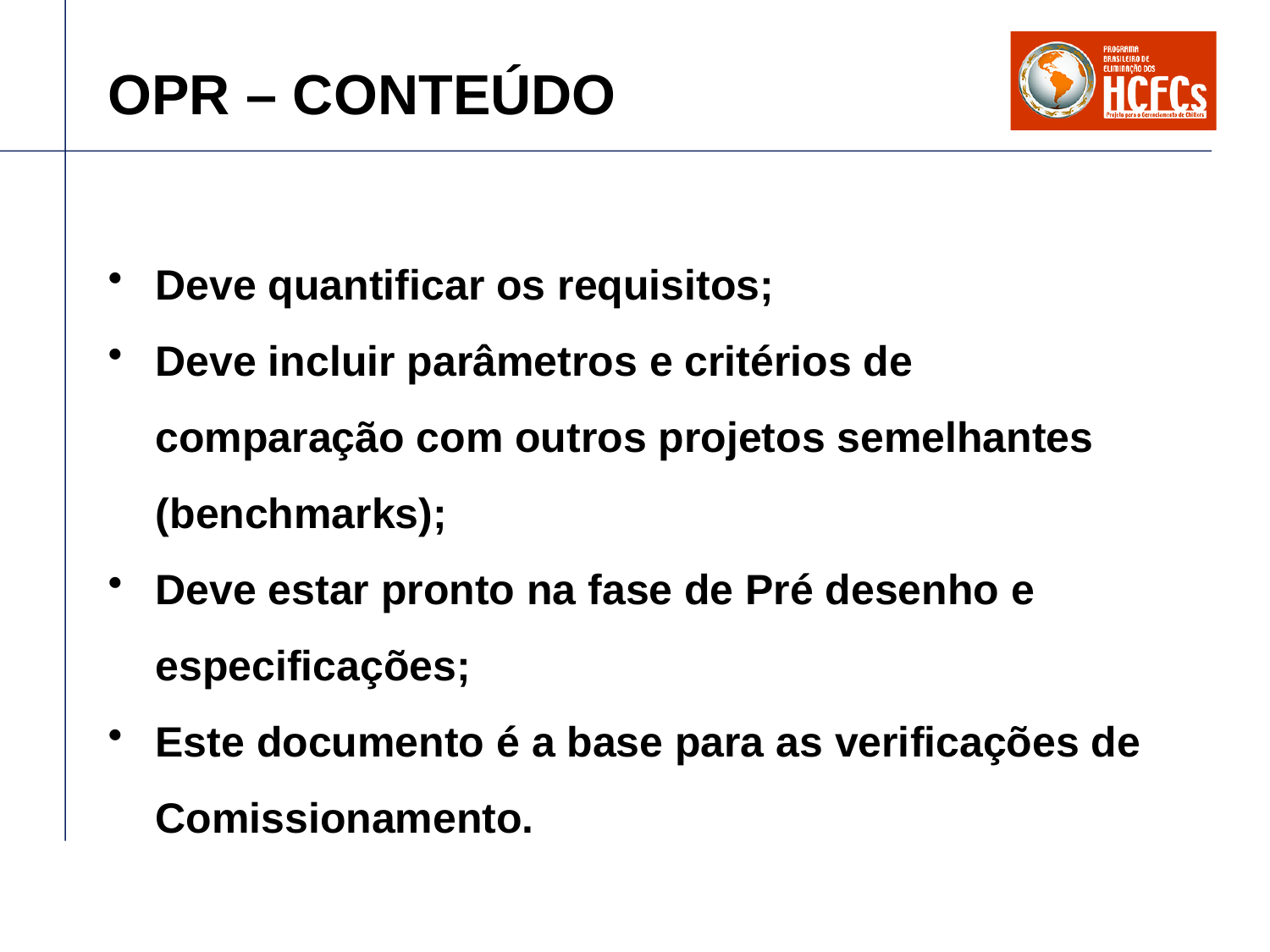

# OPR – CONTEÚDO
Deve quantificar os requisitos;
Deve incluir parâmetros e critérios de comparação com outros projetos semelhantes (benchmarks);
Deve estar pronto na fase de Pré desenho e especificações;
Este documento é a base para as verificações de Comissionamento.